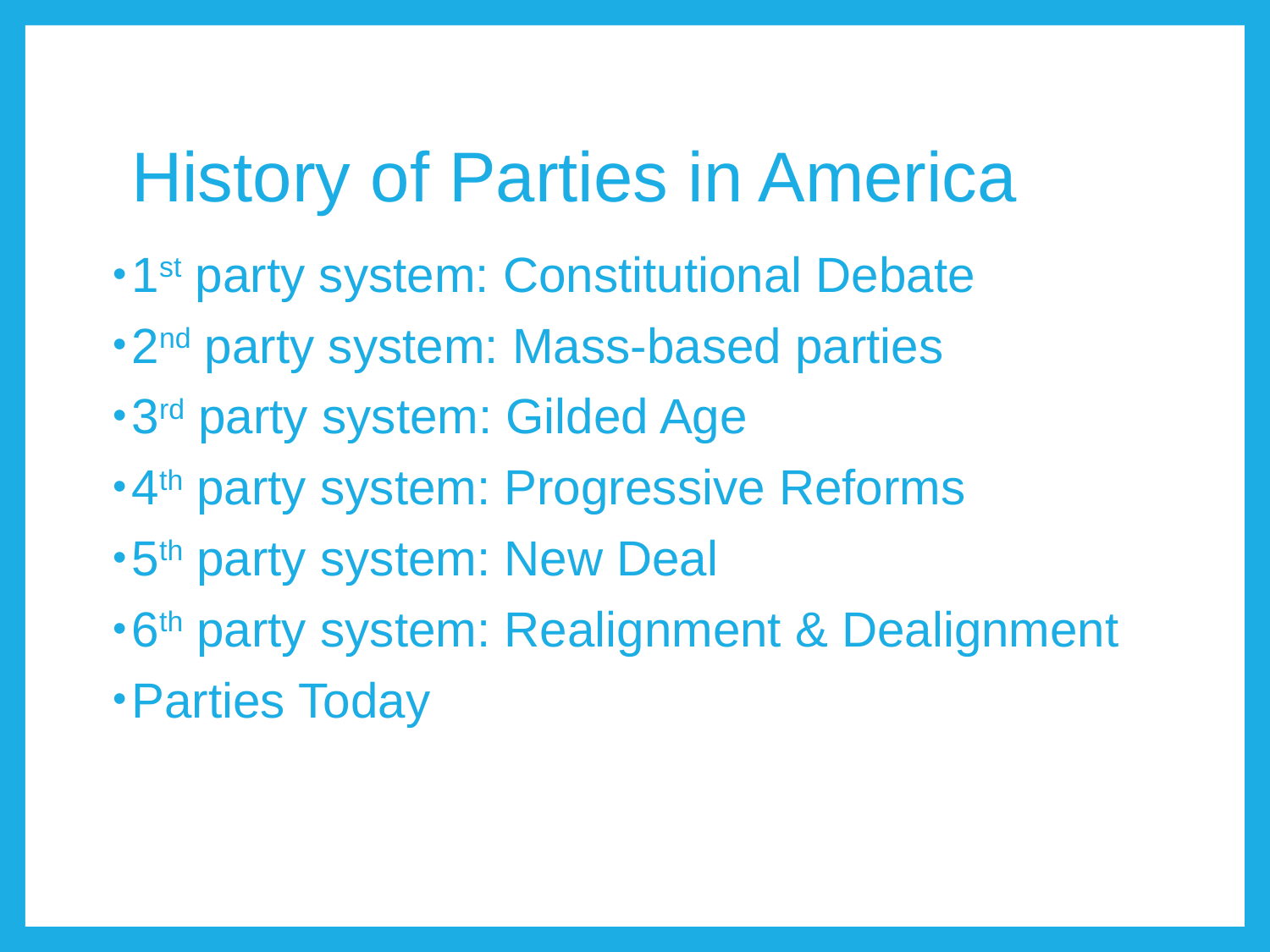

# History of Parties in America
1st party system: Constitutional Debate
2nd party system: Mass-based parties
3rd party system: Gilded Age
4th party system: Progressive Reforms
5th party system: New Deal
6th party system: Realignment & Dealignment
Parties Today